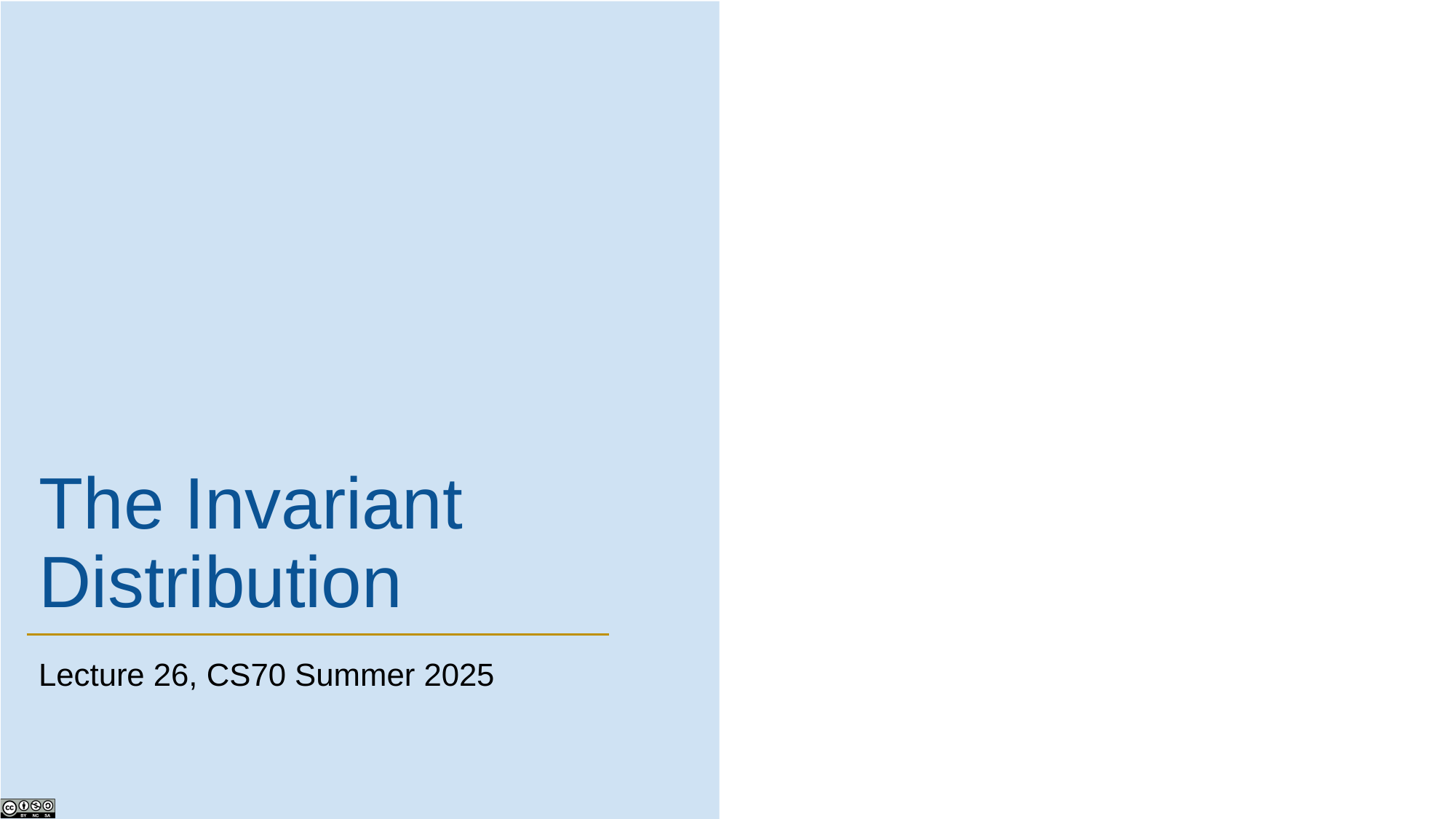

# The Invariant Distribution
Lecture 26, CS70 Summer 2025